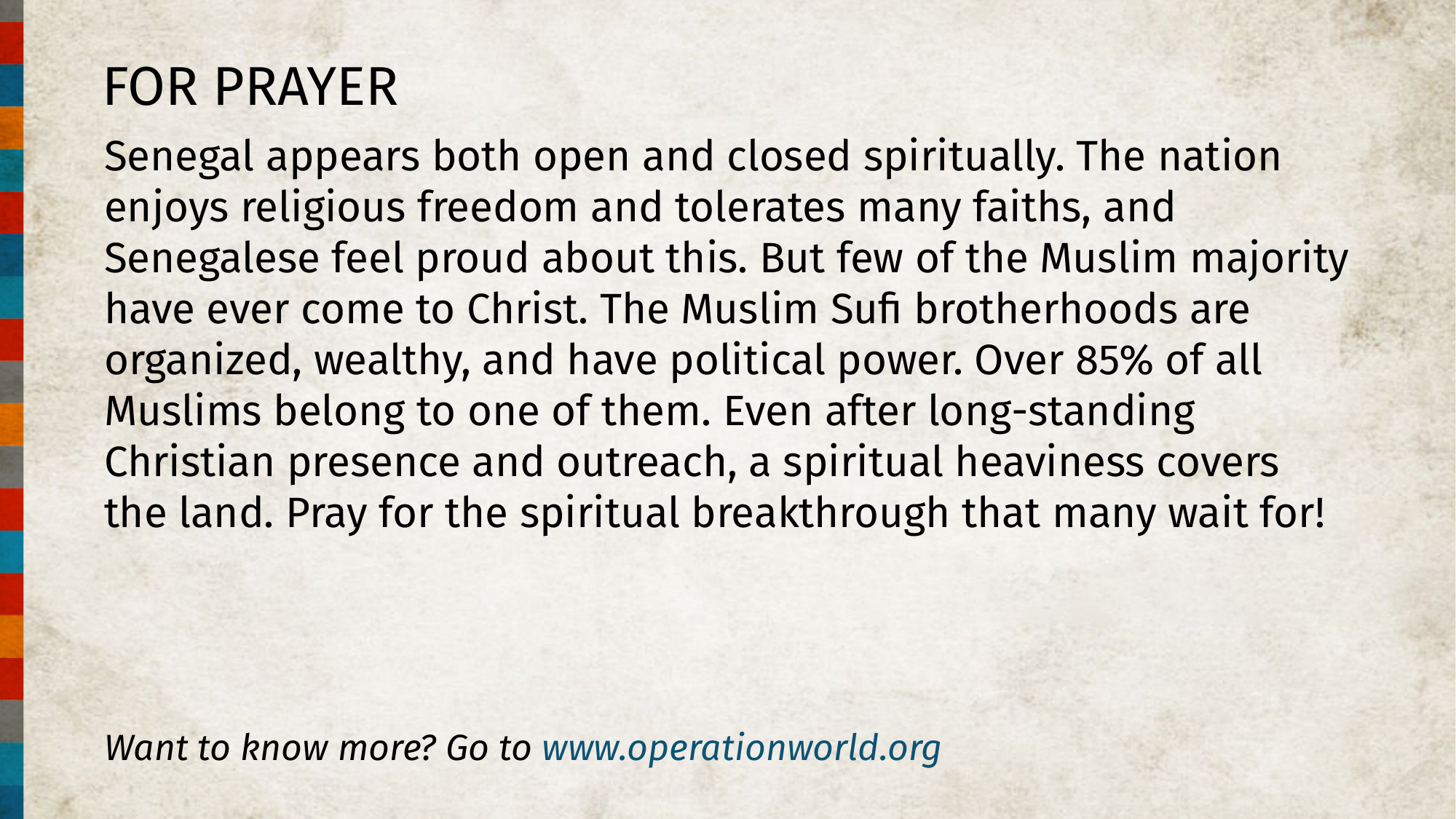

FOR PRAYER
Senegal appears both open and closed spiritually. The nation enjoys religious freedom and tolerates many faiths, and Senegalese feel proud about this. But few of the Muslim majority have ever come to Christ. The Muslim Sufi brotherhoods are organized, wealthy, and have political power. Over 85% of all Muslims belong to one of them. Even after long-standing Christian presence and outreach, a spiritual heaviness covers the land. Pray for the spiritual breakthrough that many wait for!

Want to know more? Go to www.operationworld.org